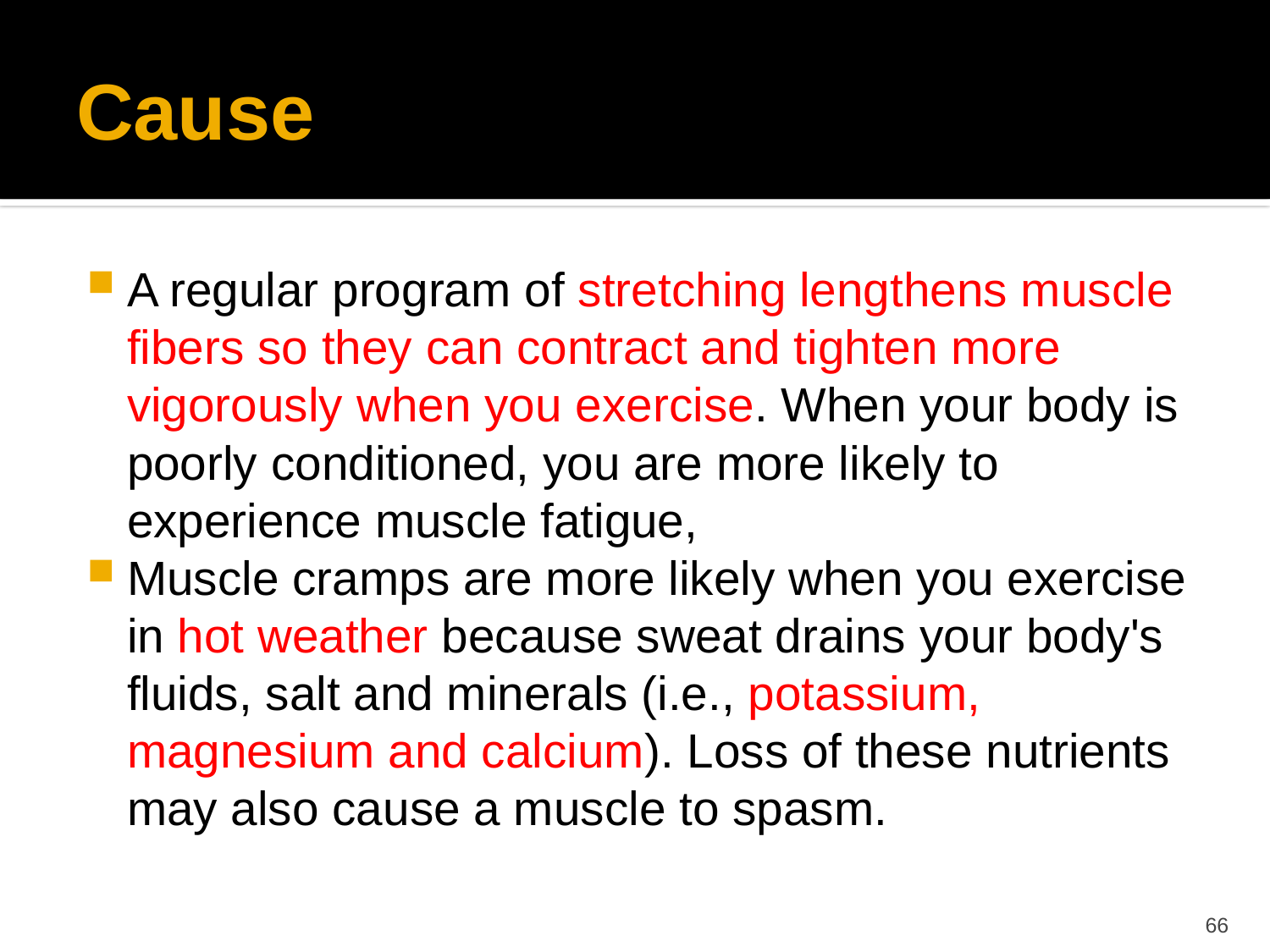

# Cause
A regular program of stretching lengthens muscle fibers so they can contract and tighten more vigorously when you exercise. When your body is poorly conditioned, you are more likely to experience muscle fatigue,
Muscle cramps are more likely when you exercise in hot weather because sweat drains your body's fluids, salt and minerals (i.e., potassium, magnesium and calcium). Loss of these nutrients may also cause a muscle to spasm.
66